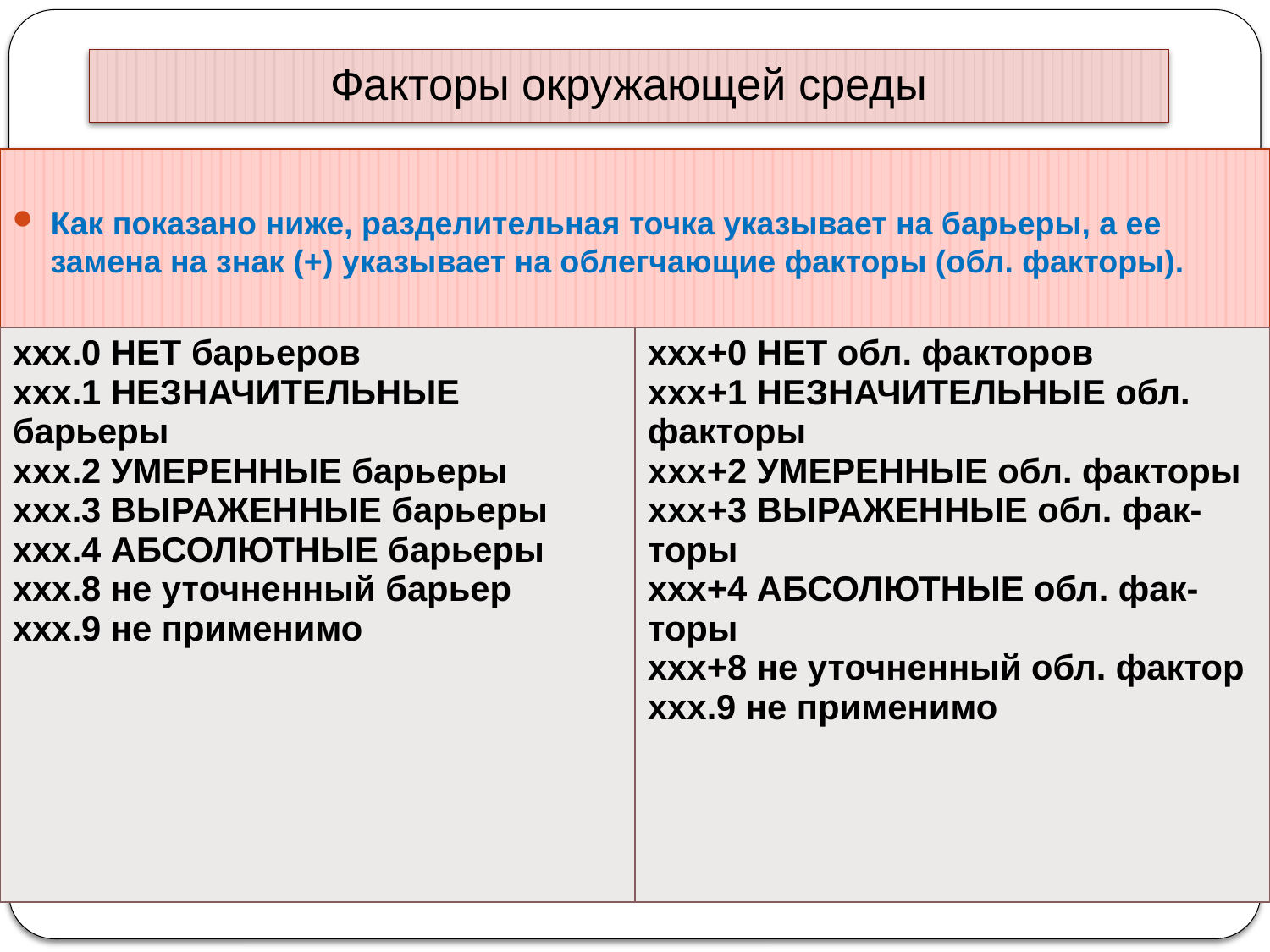

# Факторы окружающей среды

Как показано ниже, разделительная точка указывает на барьеры, а ее замена на знак (+) указывает на облегчающие факторы (обл. факторы).
| xxx.0 НЕТ барьеров xxx.1 НЕЗНАЧИТЕЛЬНЫЕ барьеры xxx.2 УМЕРЕННЫЕ барьеры xxx.3 ВЫРАЖЕННЫЕ барьеры xxx.4 АБСОЛЮТНЫЕ барьеры xxx.8 не уточненный барьер xxx.9 не применимо | xxx+0 НЕТ обл. факторов xxx+1 НЕЗНАЧИТЕЛЬНЫЕ обл. факторы xxx+2 УМЕРЕННЫЕ обл. факторы xxx+3 ВЫРАЖЕННЫЕ обл. фак- торы xxx+4 АБСОЛЮТНЫЕ обл. фак- торы xxx+8 не уточненный обл. фактор xxx.9 не применимо |
| --- | --- |